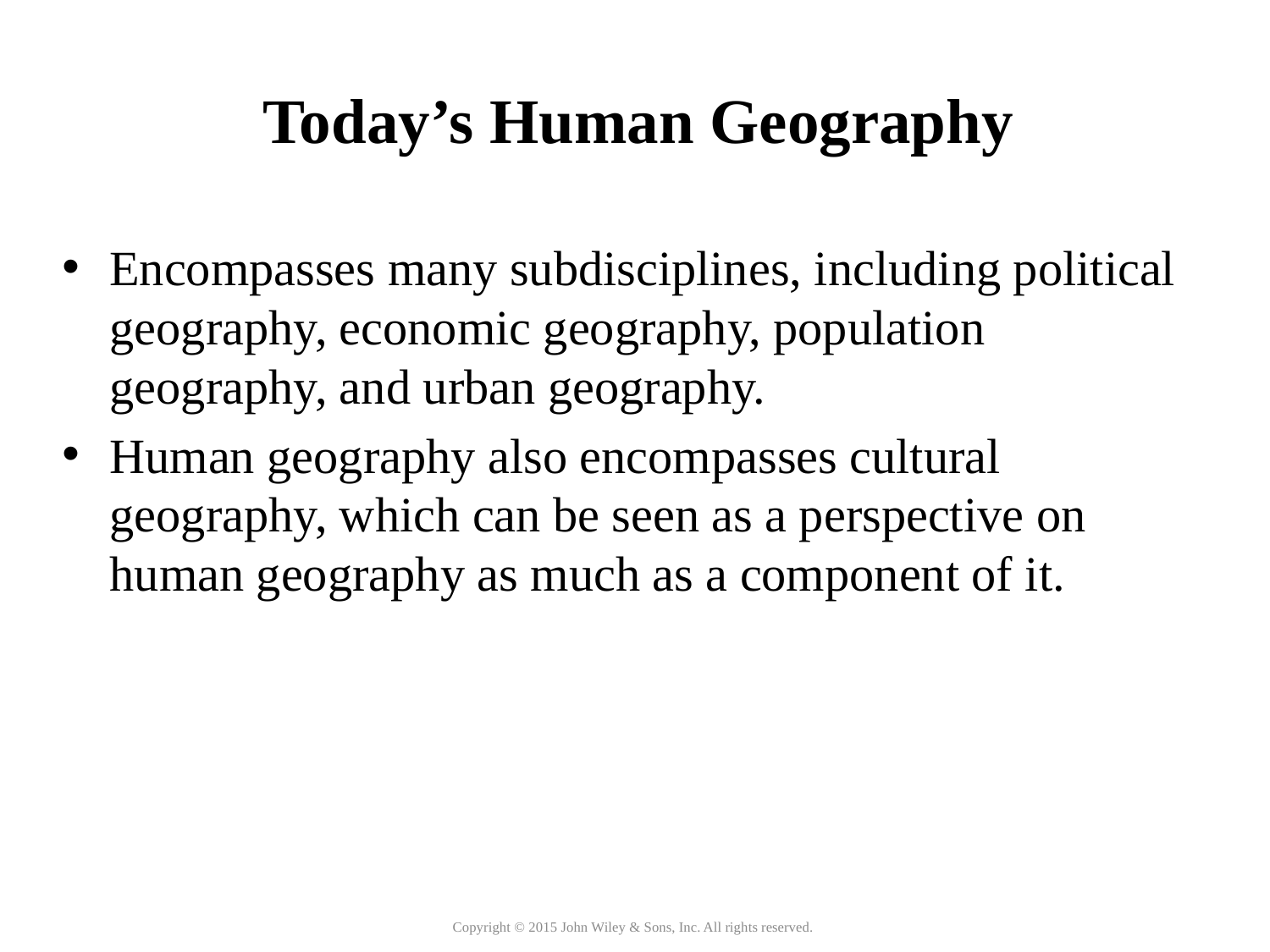

Today’s Human Geography
Encompasses many subdisciplines, including political geography, economic geography, population geography, and urban geography.
Human geography also encompasses cultural geography, which can be seen as a perspective on human geography as much as a component of it.
Copyright © 2015 John Wiley & Sons, Inc. All rights reserved.